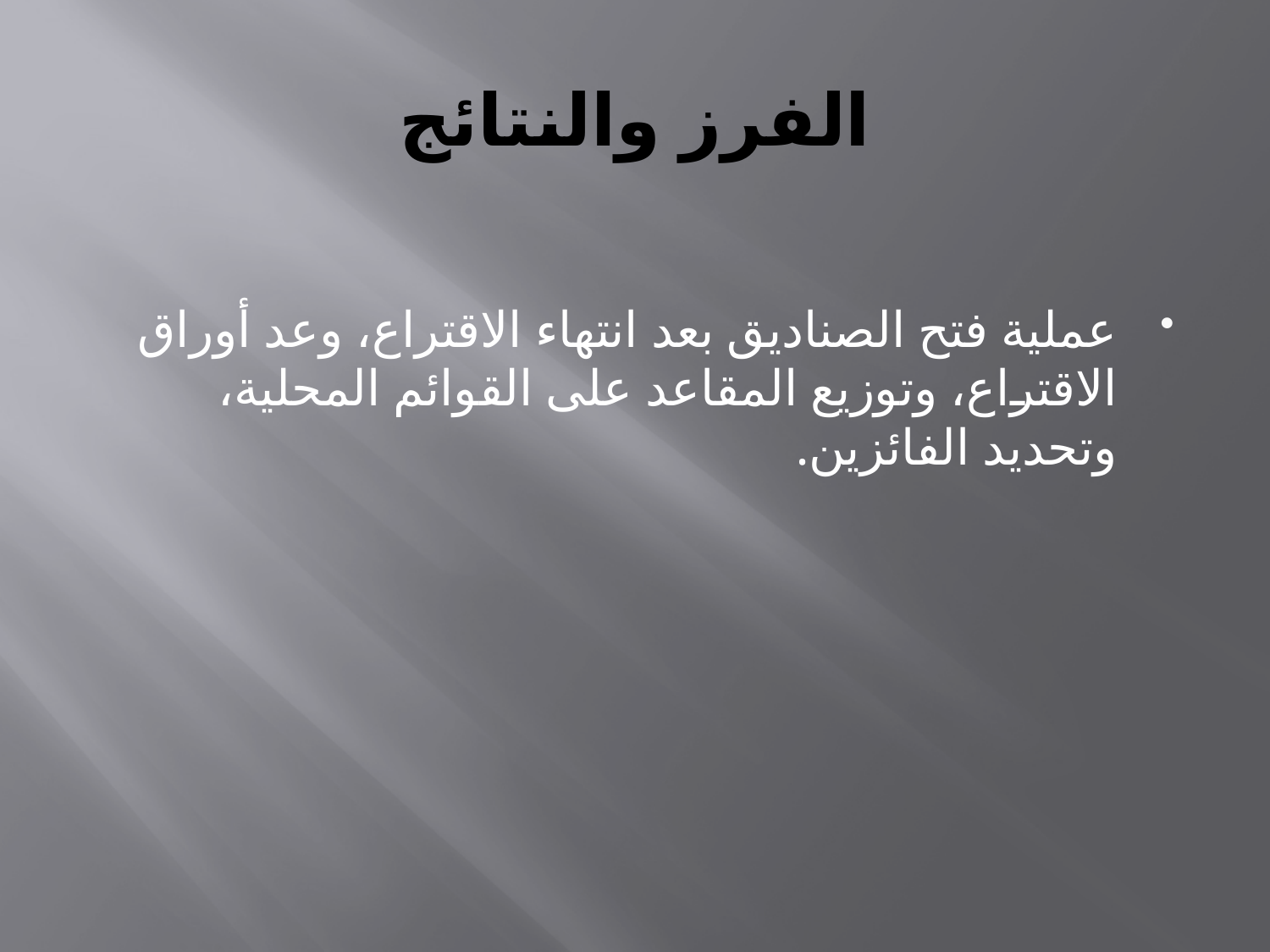

# الفرز والنتائج

عملية فتح الصناديق بعد انتهاء الاقتراع، وعد أوراق الاقتراع، وتوزيع المقاعد على القوائم المحلية، وتحديد الفائزين.